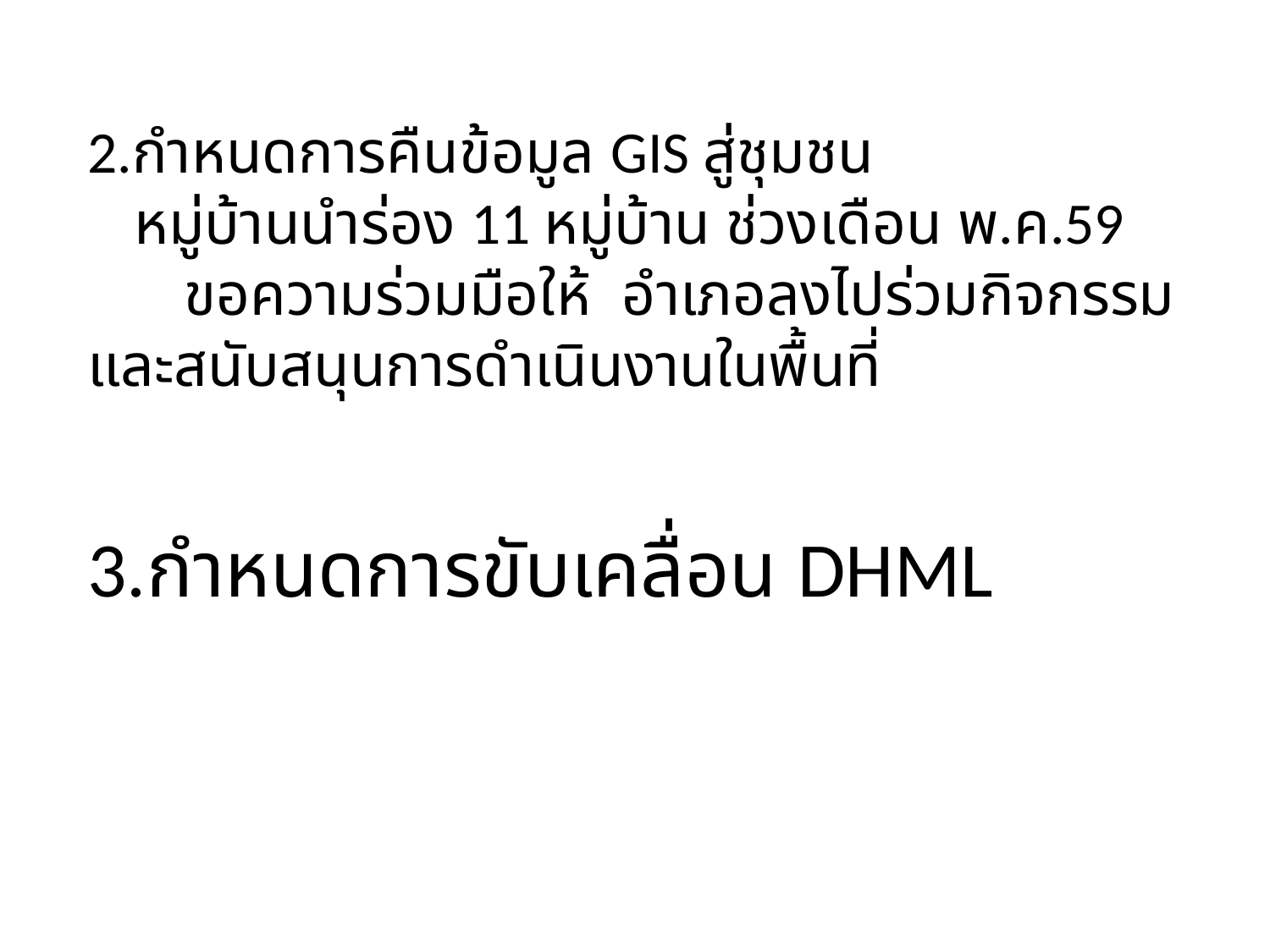

# 2.กำหนดการคืนข้อมูล GIS สู่ชุมชน หมู่บ้านนำร่อง 11 หมู่บ้าน ช่วงเดือน พ.ค.59 ขอความร่วมมือให้  อำเภอลงไปร่วมกิจกรรมและสนับสนุนการดำเนินงานในพื้นที่
3.กำหนดการขับเคลื่อน DHML